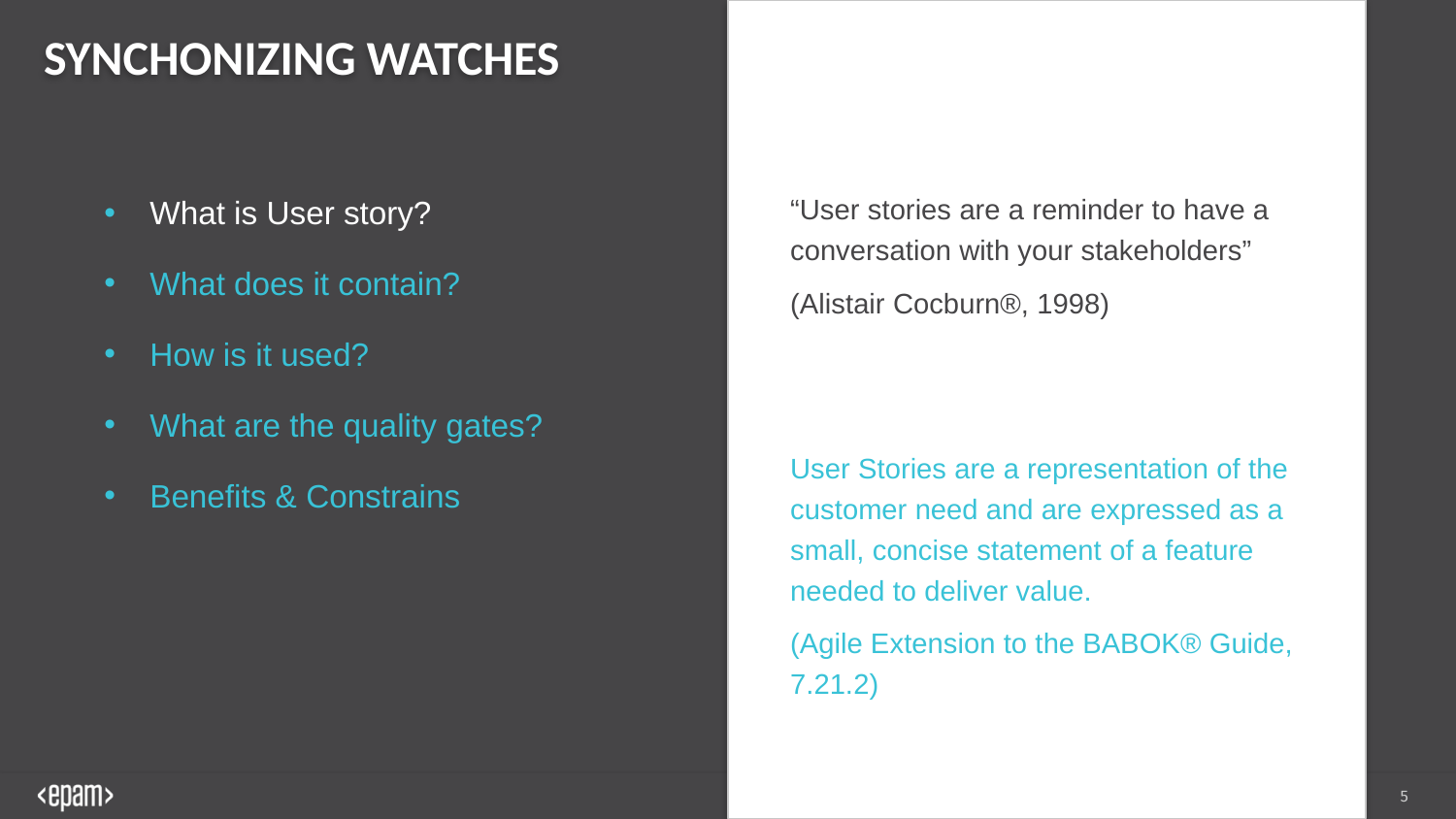

SYNCHONIZING WATCHES

What is User story?
What does it contain?
How is it used?
What are the quality gates?
Benefits & Constrains

“User stories are a reminder to have a conversation with your stakeholders”
(Alistair Cocburn®, 1998)
User Stories are a representation of the customer need and are expressed as a small, concise statement of a feature needed to deliver value.
(Agile Extension to the BABOK® Guide, 7.21.2)